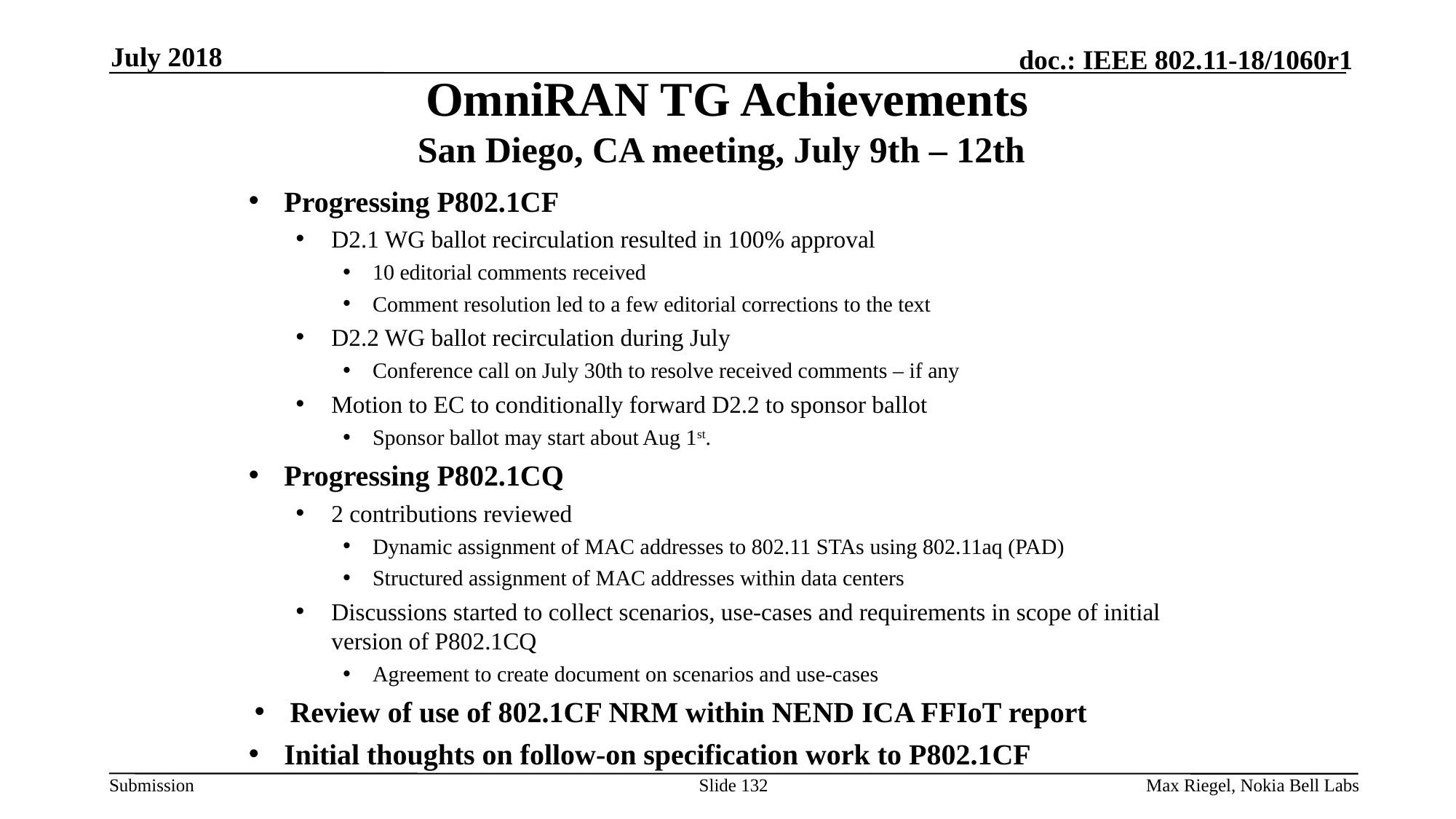

July 2018
# OmniRAN TG Achievements San Diego, CA meeting, July 9th – 12th
Progressing P802.1CF
D2.1 WG ballot recirculation resulted in 100% approval
10 editorial comments received
Comment resolution led to a few editorial corrections to the text
D2.2 WG ballot recirculation during July
Conference call on July 30th to resolve received comments – if any
Motion to EC to conditionally forward D2.2 to sponsor ballot
Sponsor ballot may start about Aug 1st.
Progressing P802.1CQ
2 contributions reviewed
Dynamic assignment of MAC addresses to 802.11 STAs using 802.11aq (PAD)
Structured assignment of MAC addresses within data centers
Discussions started to collect scenarios, use-cases and requirements in scope of initial version of P802.1CQ
Agreement to create document on scenarios and use-cases
Review of use of 802.1CF NRM within NEND ICA FFIoT report
Initial thoughts on follow-on specification work to P802.1CF
Slide 132
Max Riegel, Nokia Bell Labs